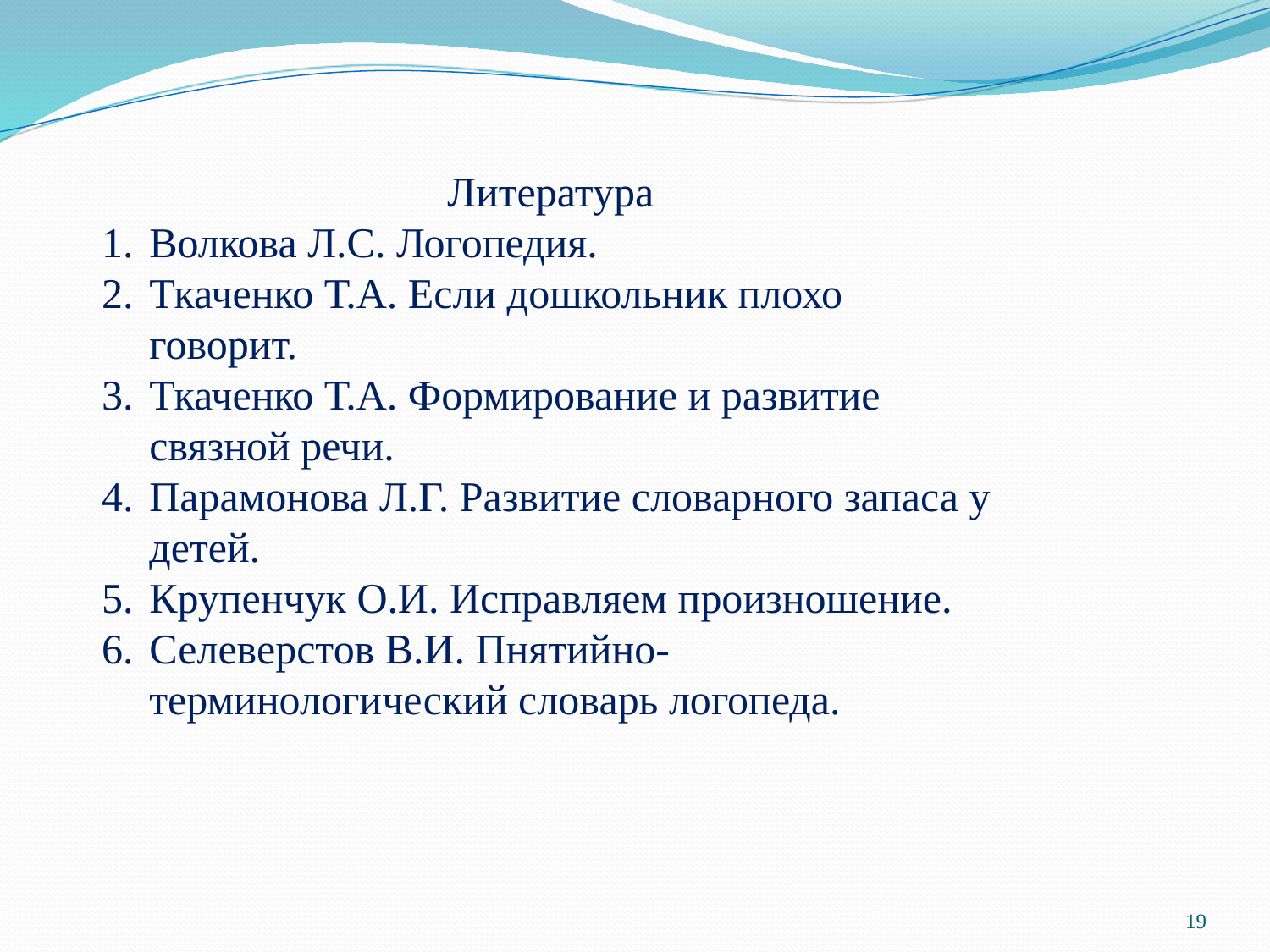

Литература
Волкова Л.С. Логопедия.
Ткаченко Т.А. Если дошкольник плохо говорит.
Ткаченко Т.А. Формирование и развитие связной речи.
Парамонова Л.Г. Развитие словарного запаса у детей.
Крупенчук О.И. Исправляем произношение.
Селеверстов В.И. Пнятийно-терминологический словарь логопеда.

19